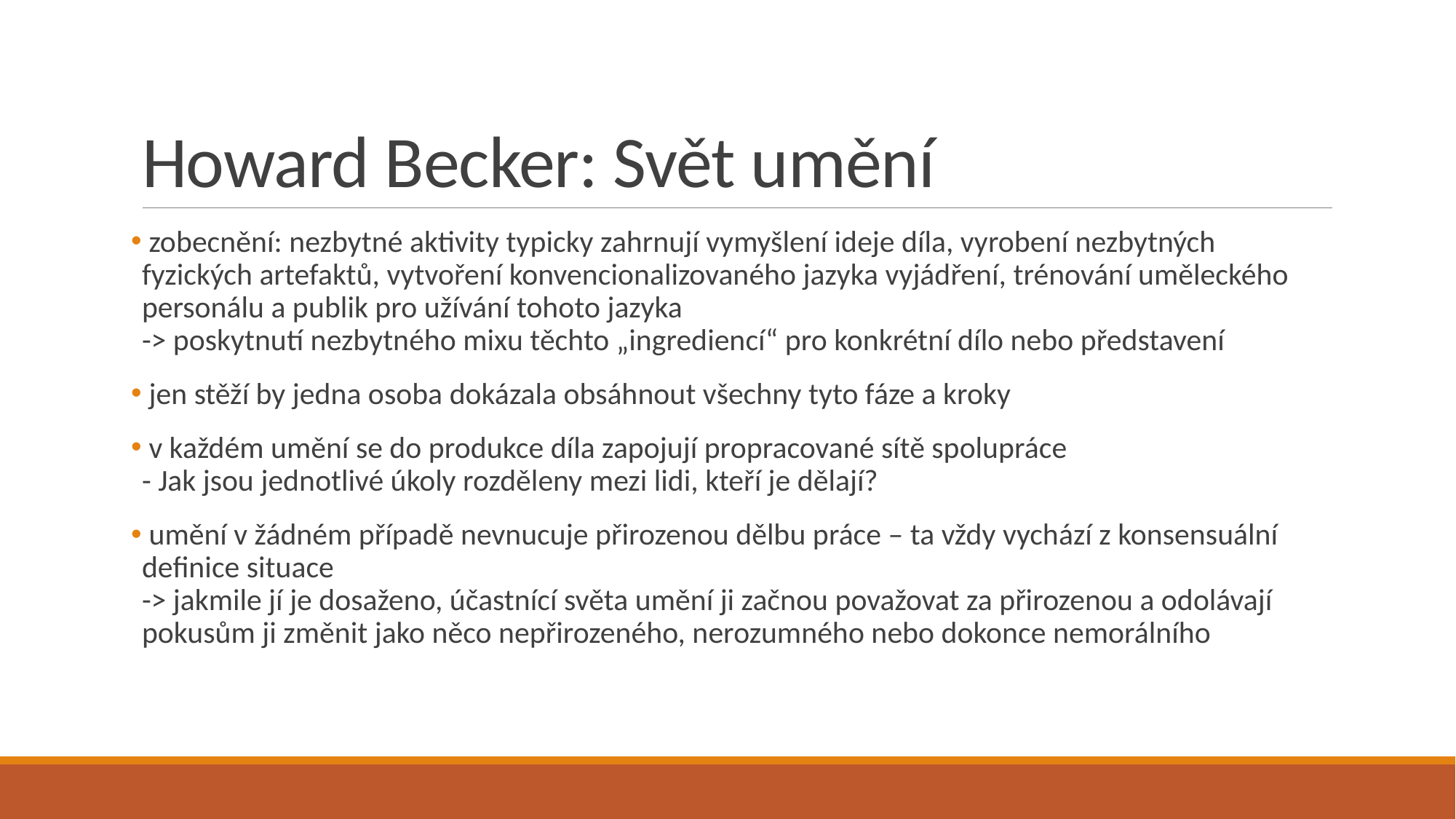

# Howard Becker: Svět umění
 zobecnění: nezbytné aktivity typicky zahrnují vymyšlení ideje díla, vyrobení nezbytných fyzických artefaktů, vytvoření konvencionalizovaného jazyka vyjádření, trénování uměleckého personálu a publik pro užívání tohoto jazyka
-> poskytnutí nezbytného mixu těchto „ingrediencí“ pro konkrétní dílo nebo představení
 jen stěží by jedna osoba dokázala obsáhnout všechny tyto fáze a kroky
 v každém umění se do produkce díla zapojují propracované sítě spolupráce
- Jak jsou jednotlivé úkoly rozděleny mezi lidi, kteří je dělají?
 umění v žádném případě nevnucuje přirozenou dělbu práce – ta vždy vychází z konsensuální definice situace
-> jakmile jí je dosaženo, účastnící světa umění ji začnou považovat za přirozenou a odolávají pokusům ji změnit jako něco nepřirozeného, nerozumného nebo dokonce nemorálního